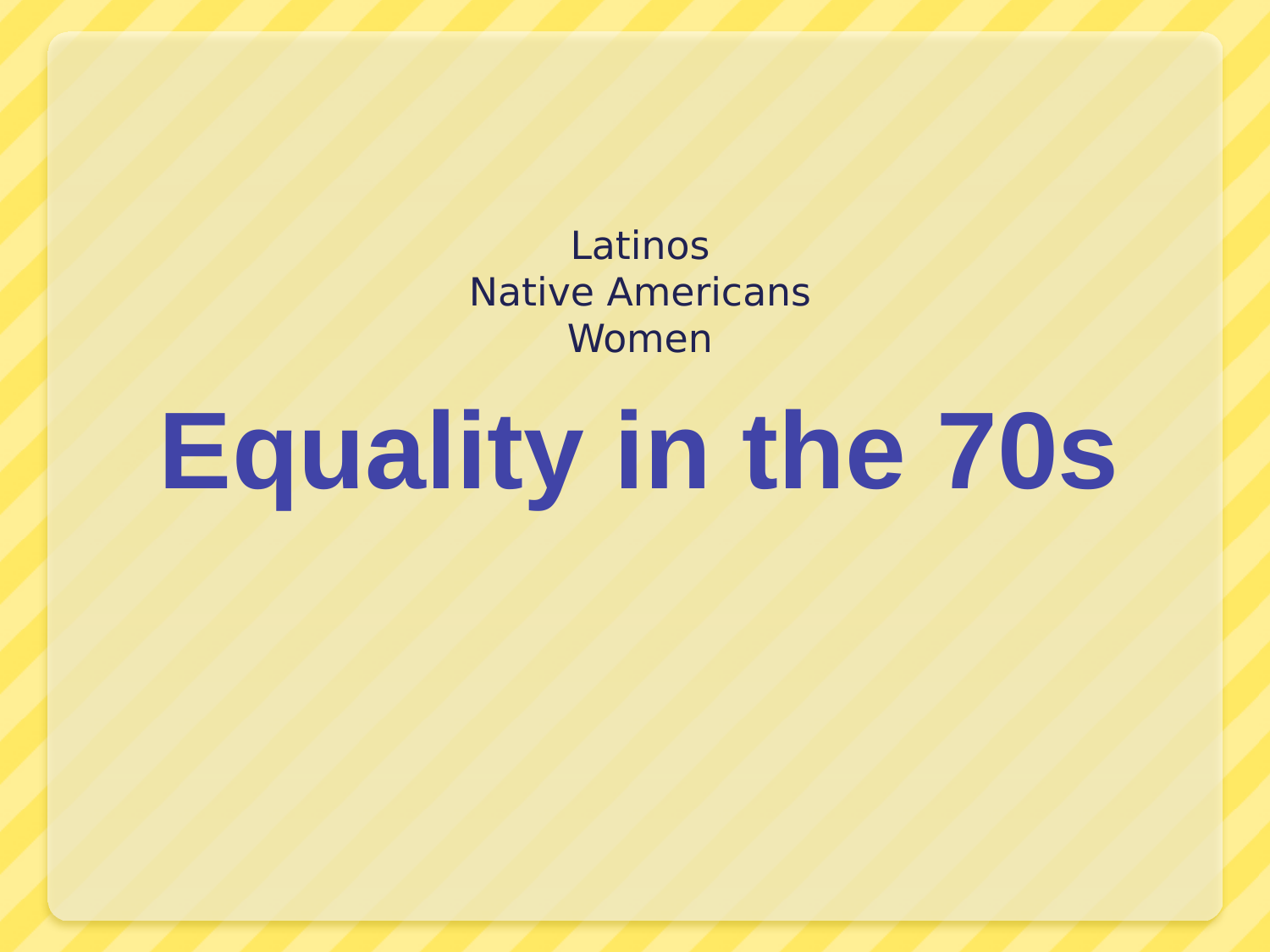

Latinos
Native Americans
Women
# Equality in the 70s